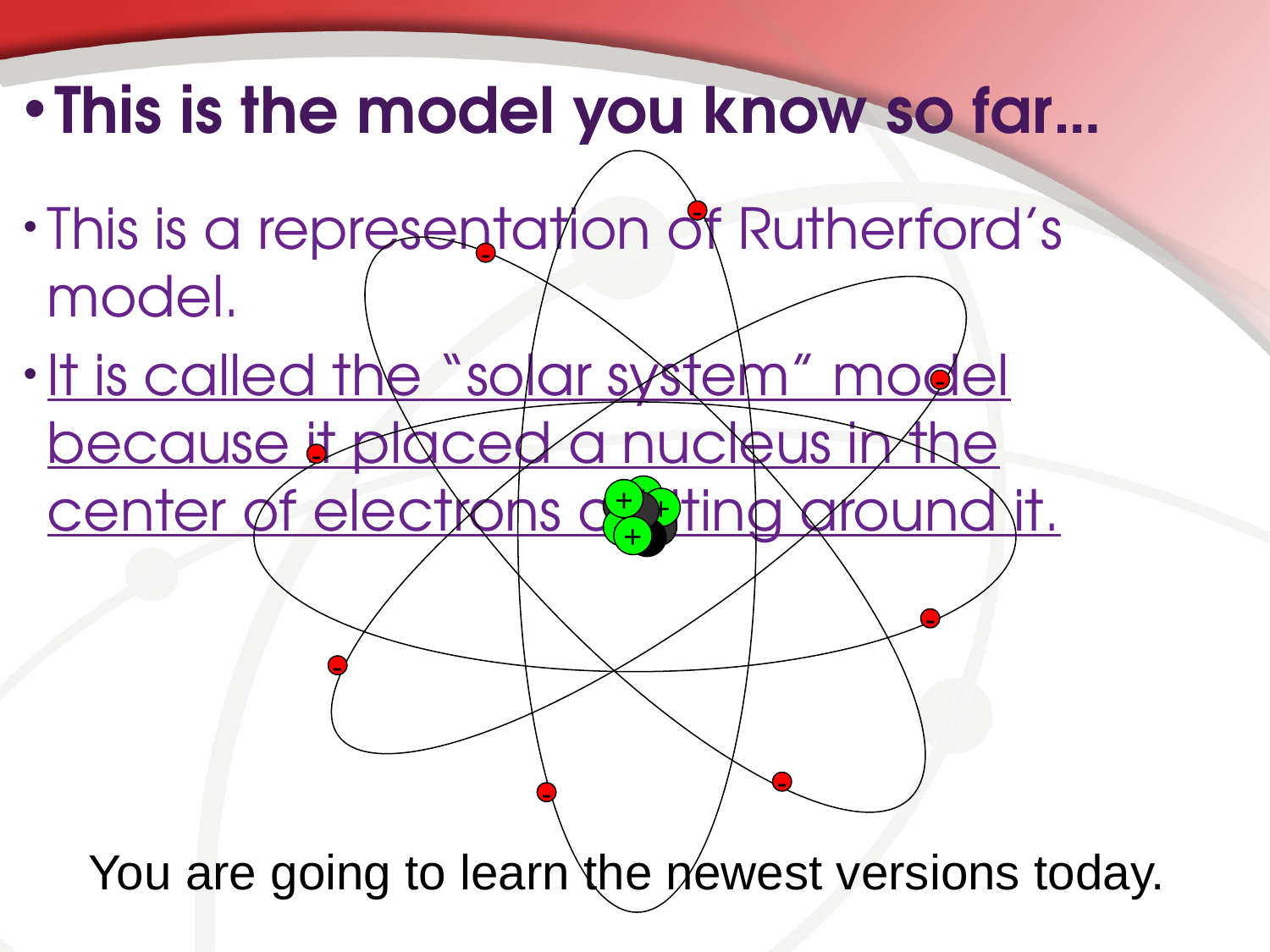

# This is the model you know so far…

This is a representation of Rutherford’s model.
It is called the “solar system” model because it placed a nucleus in the center of electrons orbiting around it.
-
-
-

-
+
+

+

+
+

+

-
-
-
-
You are going to learn the newest versions today.